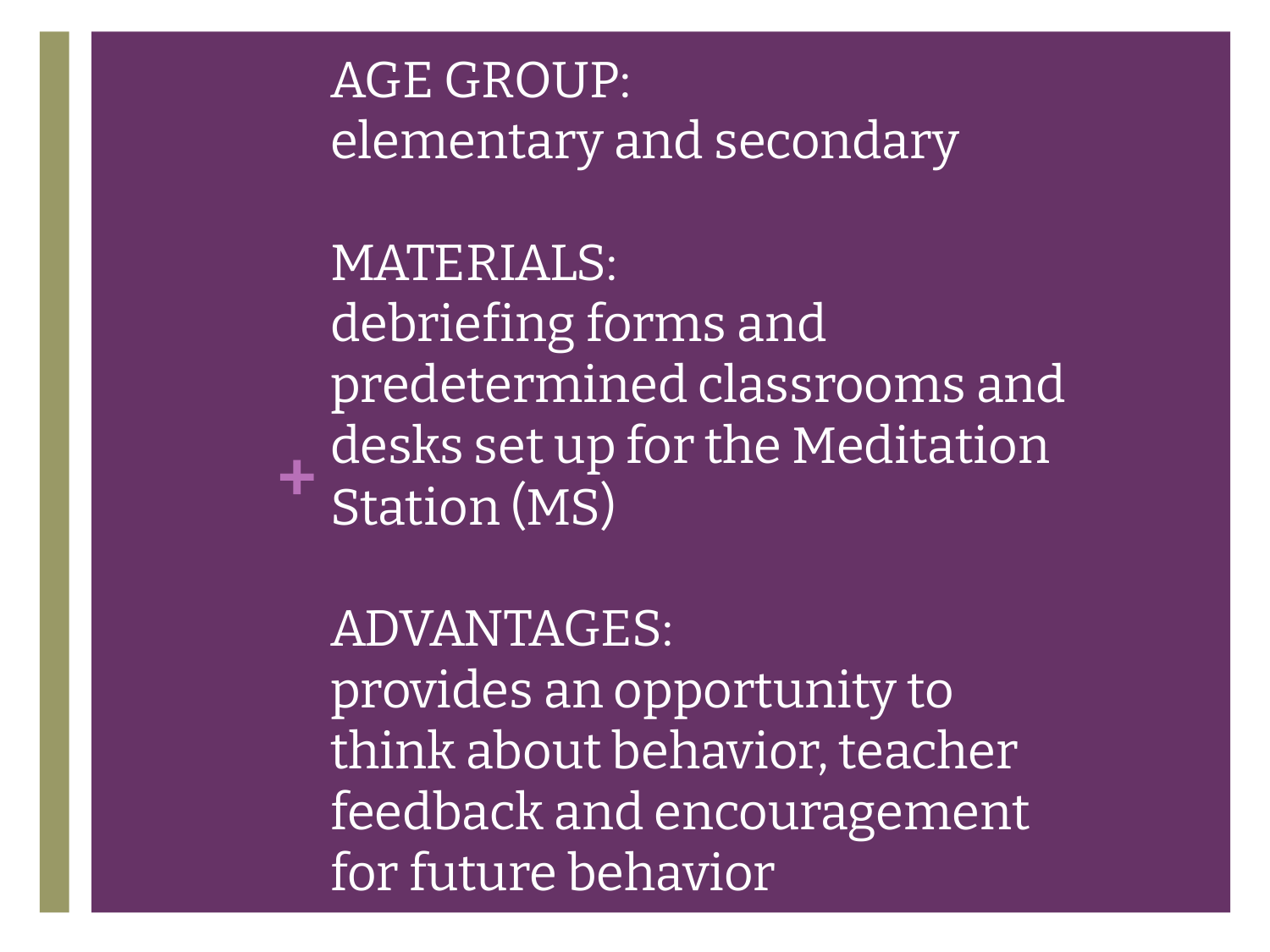

# AGE GROUP: elementary and secondary MATERIALS: debriefing forms and predetermined classrooms and desks set up for the Meditation Station (MS) ADVANTAGES: provides an opportunity to think about behavior, teacher feedback and encouragement for future behavior